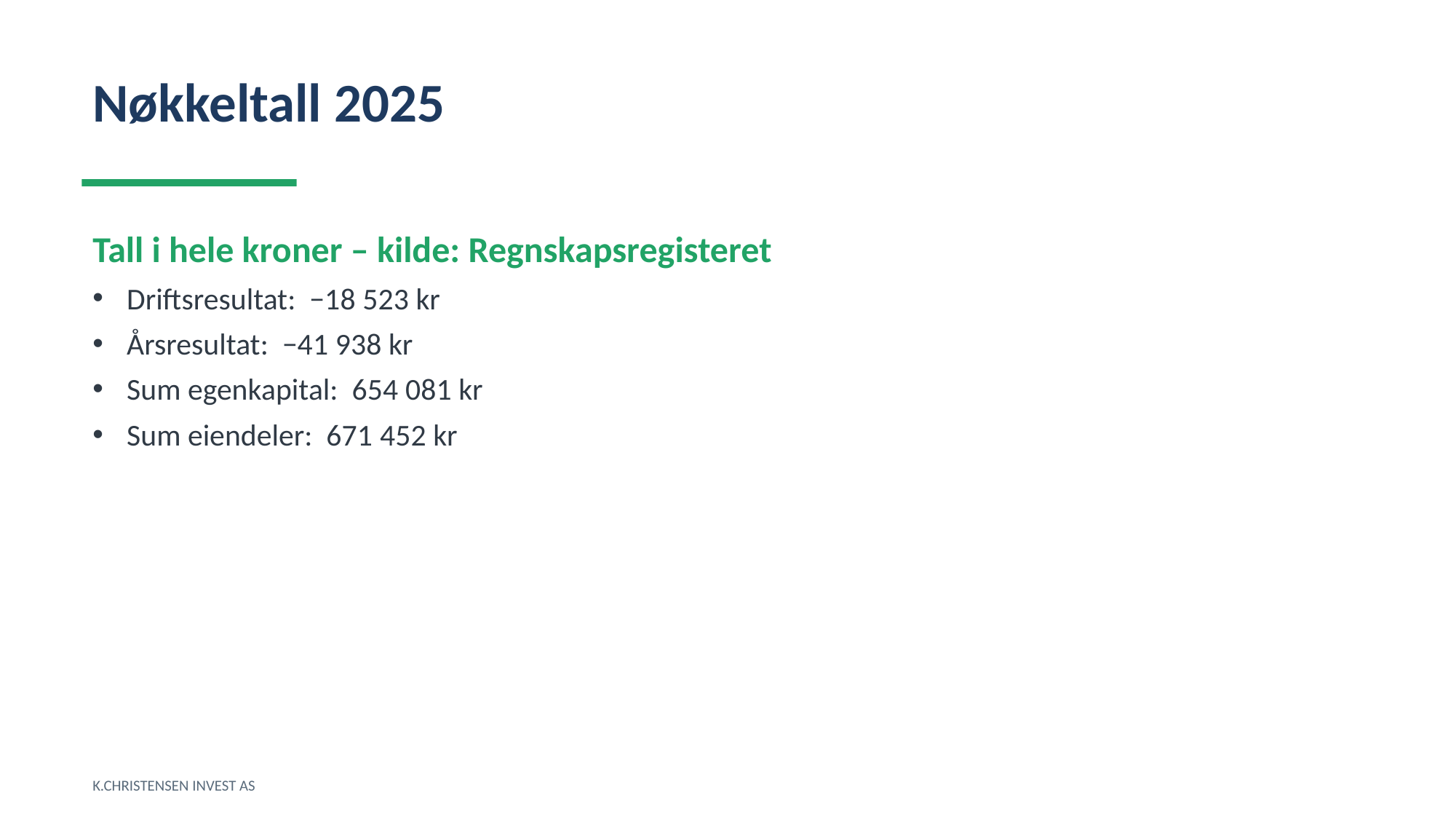

Nøkkeltall 2025

Tall i hele kroner – kilde: Regnskapsregisteret
Driftsresultat:  −18 523 kr
Årsresultat:  −41 938 kr
Sum egenkapital:  654 081 kr
Sum eiendeler:  671 452 kr
K.CHRISTENSEN INVEST AS